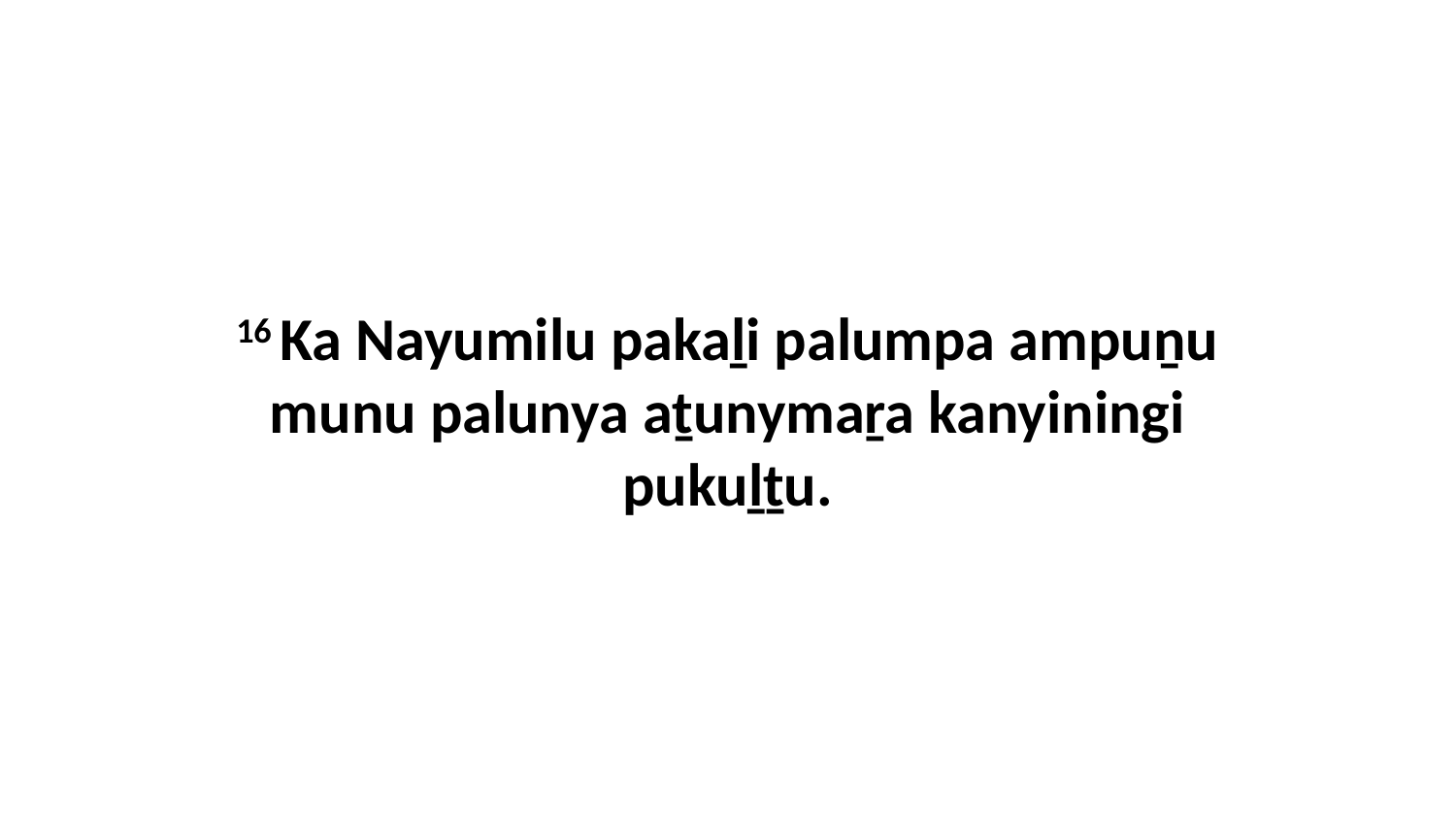

16 Ka Nayumilu pakaḻi palumpa ampuṉu munu palunya aṯunymaṟa kanyiningi pukuḻṯu.